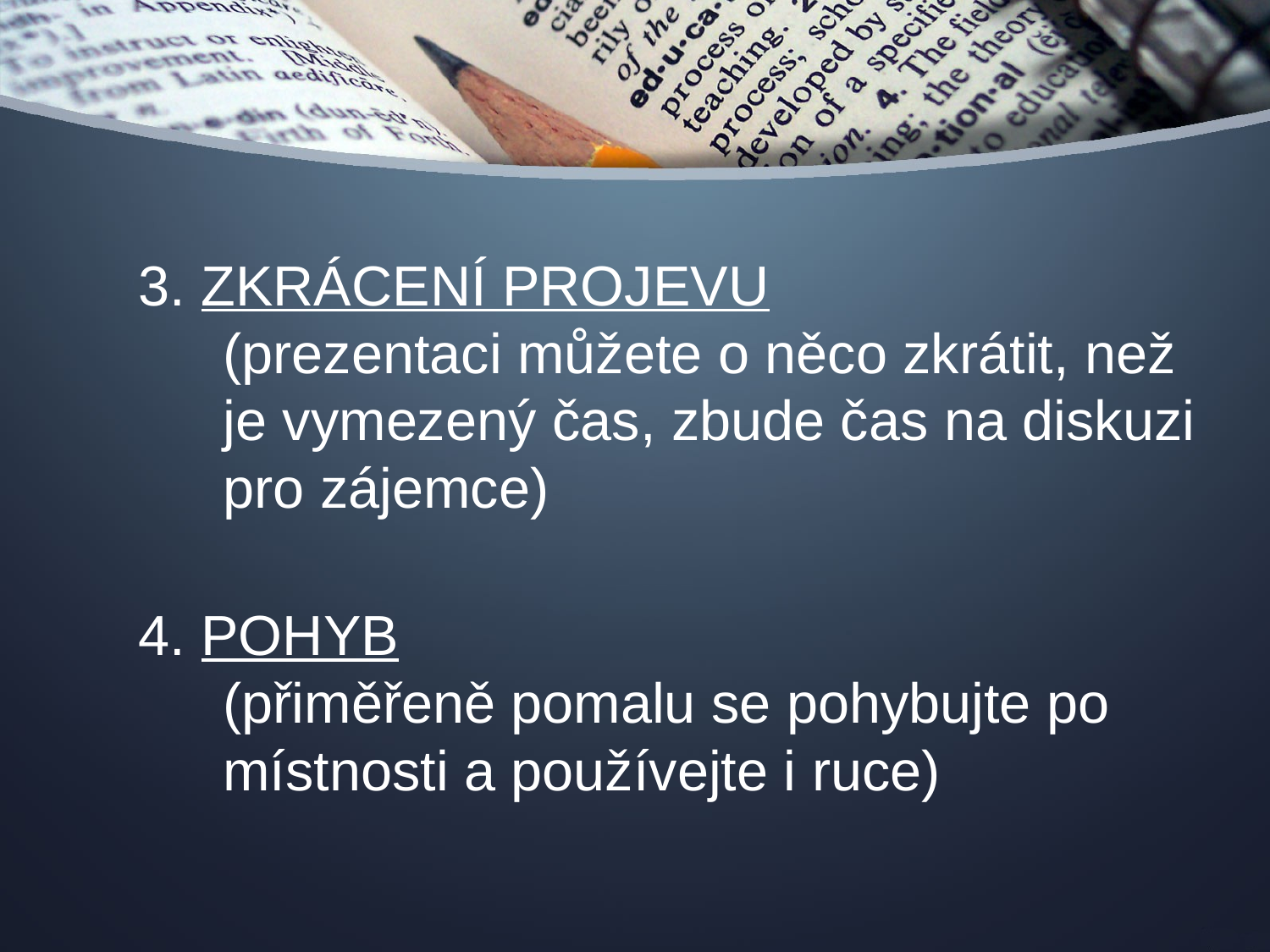

3. ZKRÁCENÍ PROJEVU
(prezentaci můžete o něco zkrátit, než je vymezený čas, zbude čas na diskuzi pro zájemce)
4. POHYB
(přiměřeně pomalu se pohybujte po místnosti a používejte i ruce)